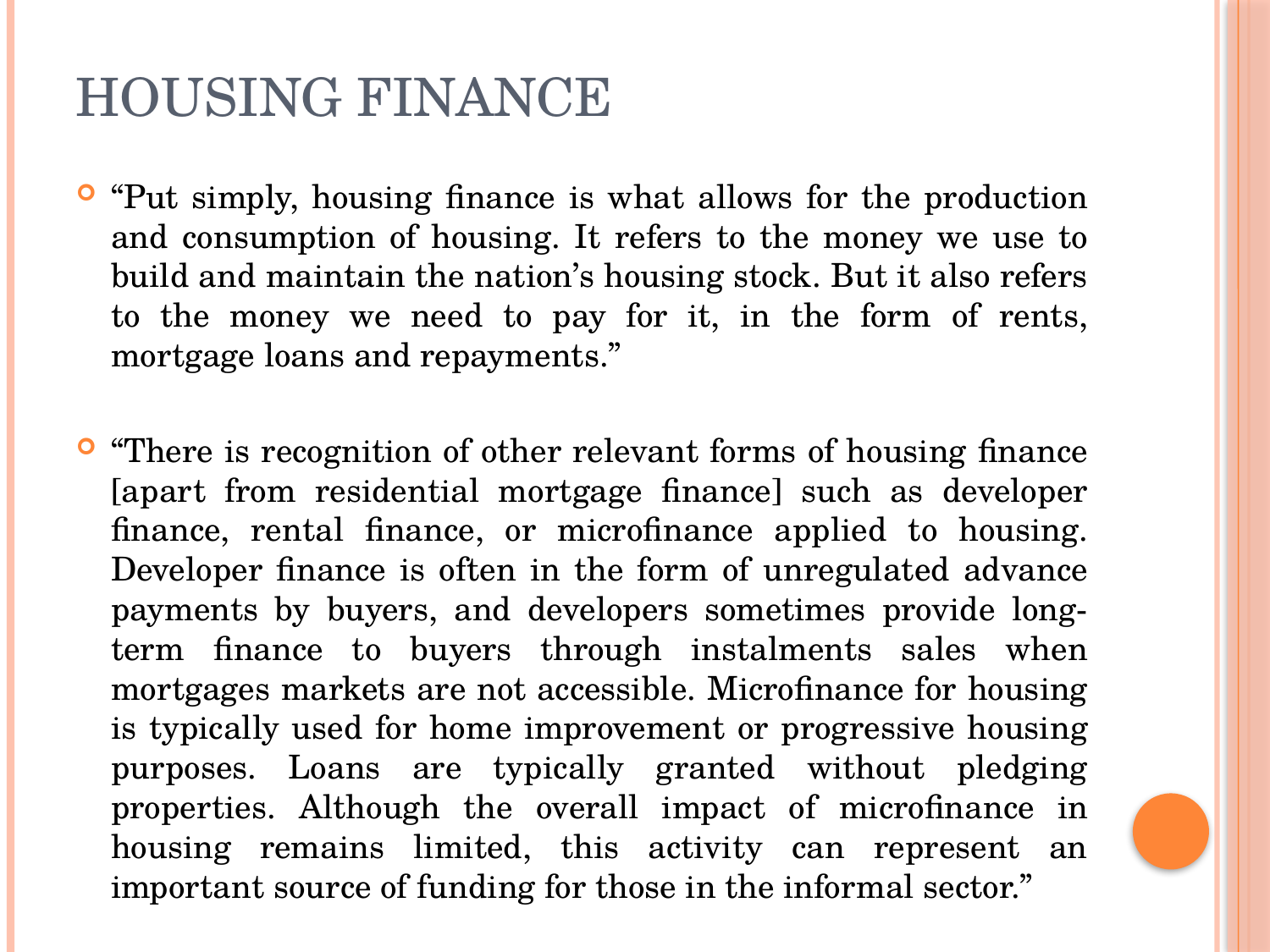

# Housing Finance
“Put simply, housing finance is what allows for the production and consumption of housing. It refers to the money we use to build and maintain the nation’s housing stock. But it also refers to the money we need to pay for it, in the form of rents, mortgage loans and repayments.”

“There is recognition of other relevant forms of housing finance [apart from residential mortgage finance] such as developer finance, rental finance, or microfinance applied to housing. Developer finance is often in the form of unregulated advance payments by buyers, and developers sometimes provide long-term finance to buyers through instalments sales when mortgages markets are not accessible. Microfinance for housing is typically used for home improvement or progressive housing purposes. Loans are typically granted without pledging properties. Although the overall impact of microfinance in housing remains limited, this activity can represent an important source of funding for those in the informal sector.”